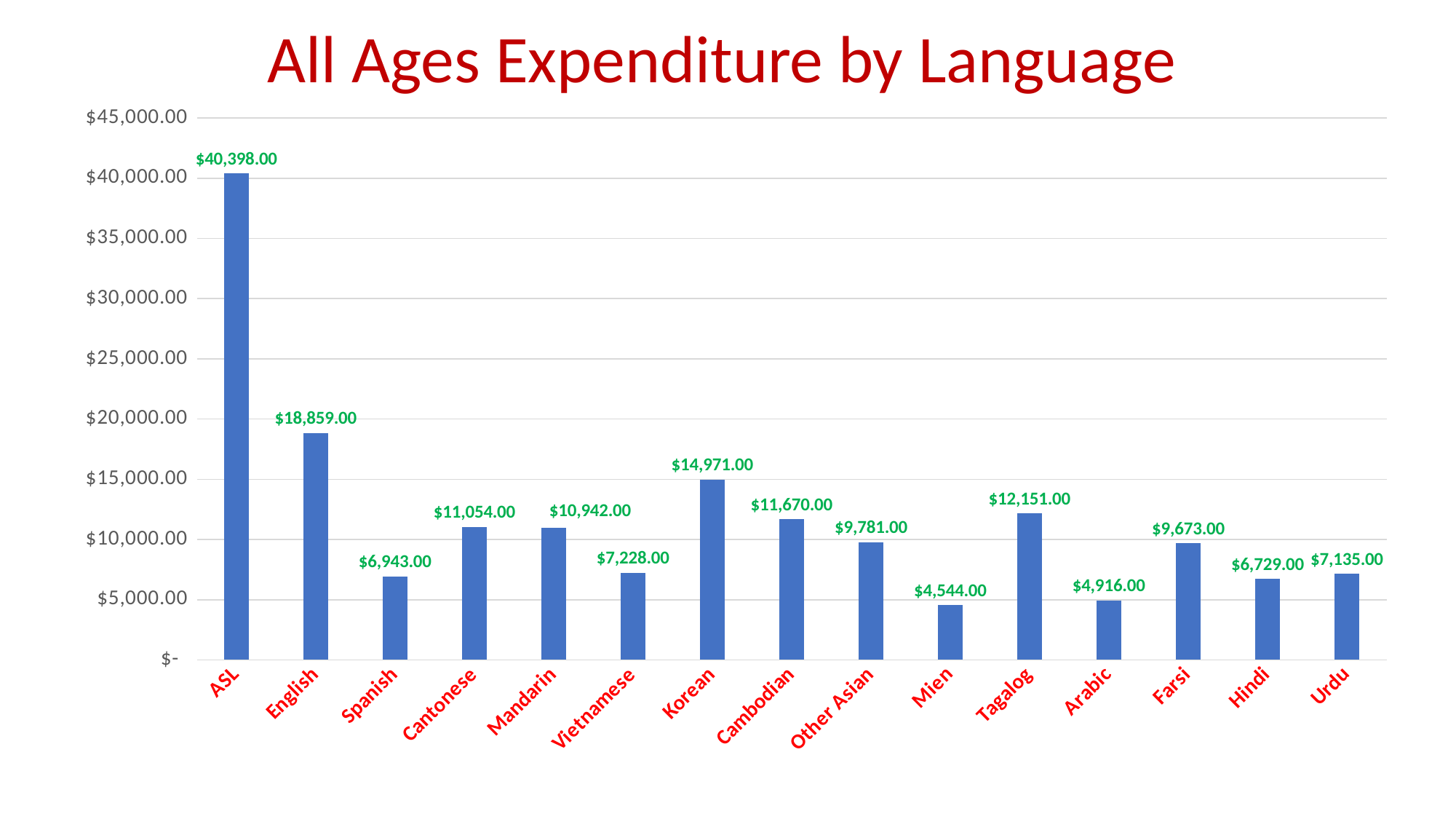

# All Ages Expenditure by Language

### Chart

| Category |  |
|---|---|
| ASL | 40398.0 |
| English | 18859.0 |
| Spanish | 6943.0 |
| Cantonese | 11054.0 |
| Mandarin | 10942.0 |
| Vietnamese | 7228.0 |
| Korean | 14971.0 |
| Cambodian | 11670.0 |
| Other Asian | 9781.0 |
| Mien | 4544.0 |
| Tagalog | 12151.0 |
| Arabic | 4916.0 |
| Farsi | 9673.0 |
| Hindi | 6729.0 |
| Urdu | 7135.0 |